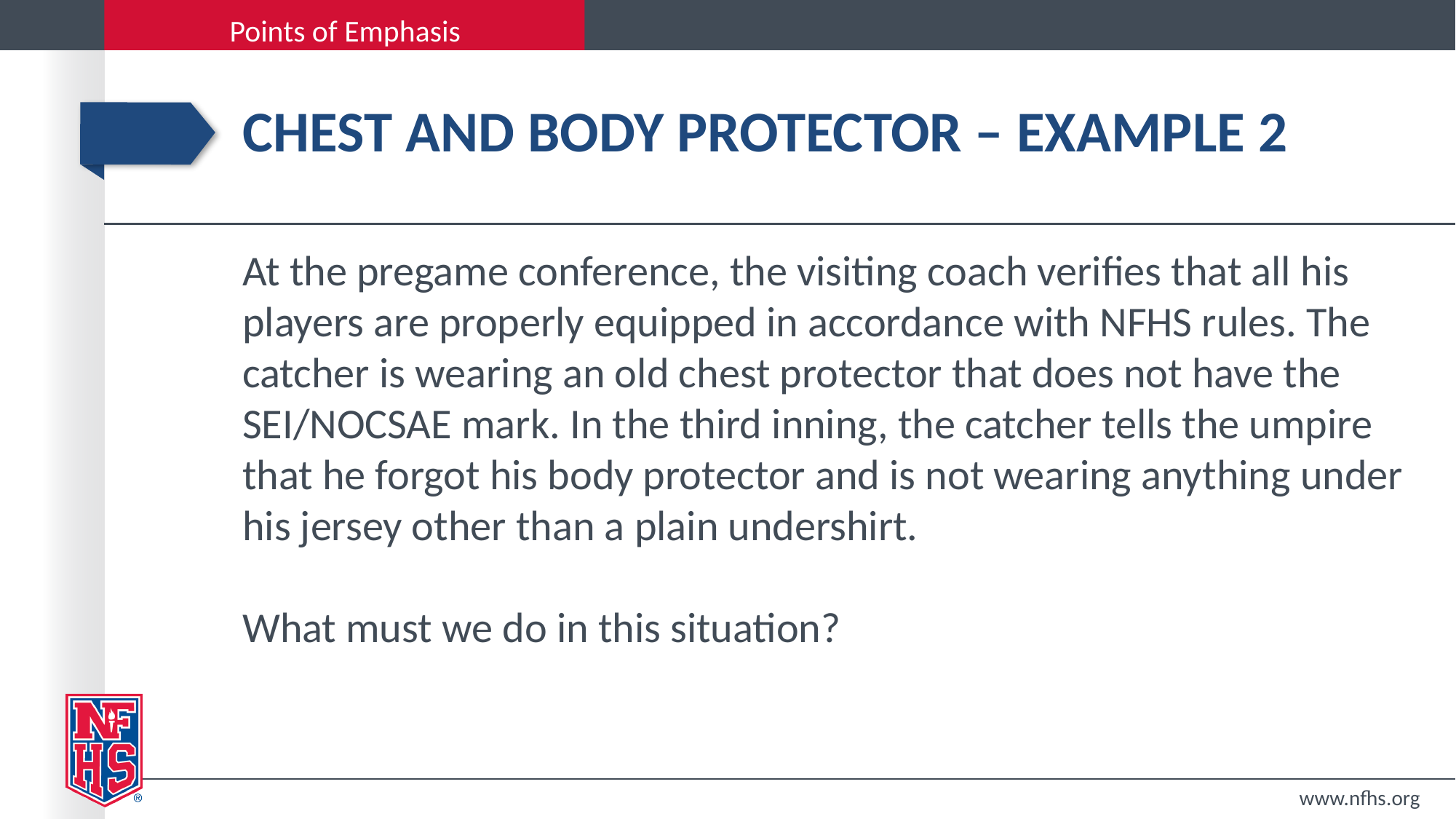

# Chest and body protector – Example 2
At the pregame conference, the visiting coach verifies that all his players are properly equipped in accordance with NFHS rules. The catcher is wearing an old chest protector that does not have the SEI/NOCSAE mark. In the third inning, the catcher tells the umpire that he forgot his body protector and is not wearing anything under his jersey other than a plain undershirt.

What must we do in this situation?
www.nfhs.org